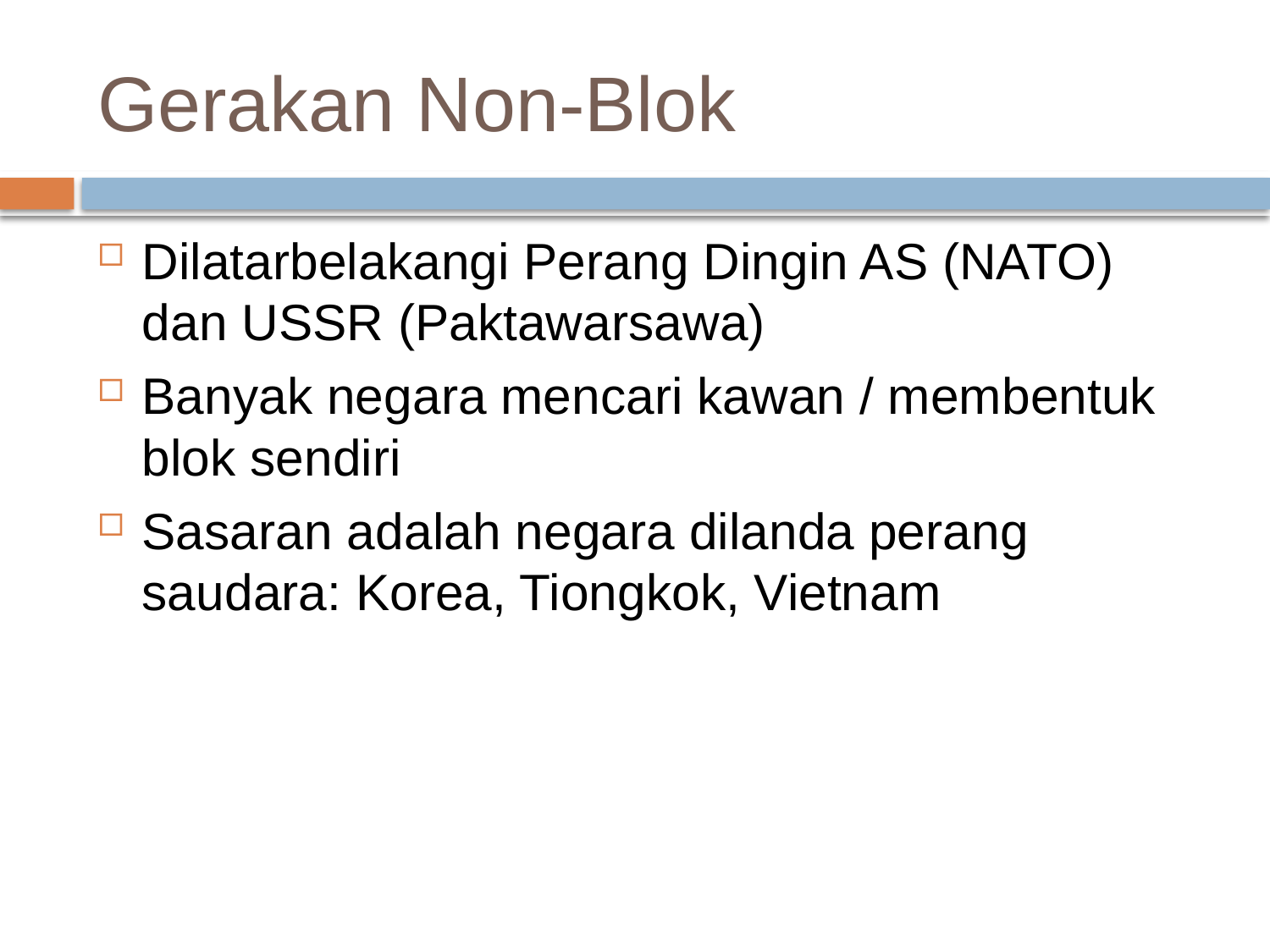

# Gerakan Non-Blok
Dilatarbelakangi Perang Dingin AS (NATO) dan USSR (Paktawarsawa)
Banyak negara mencari kawan / membentuk blok sendiri
Sasaran adalah negara dilanda perang saudara: Korea, Tiongkok, Vietnam